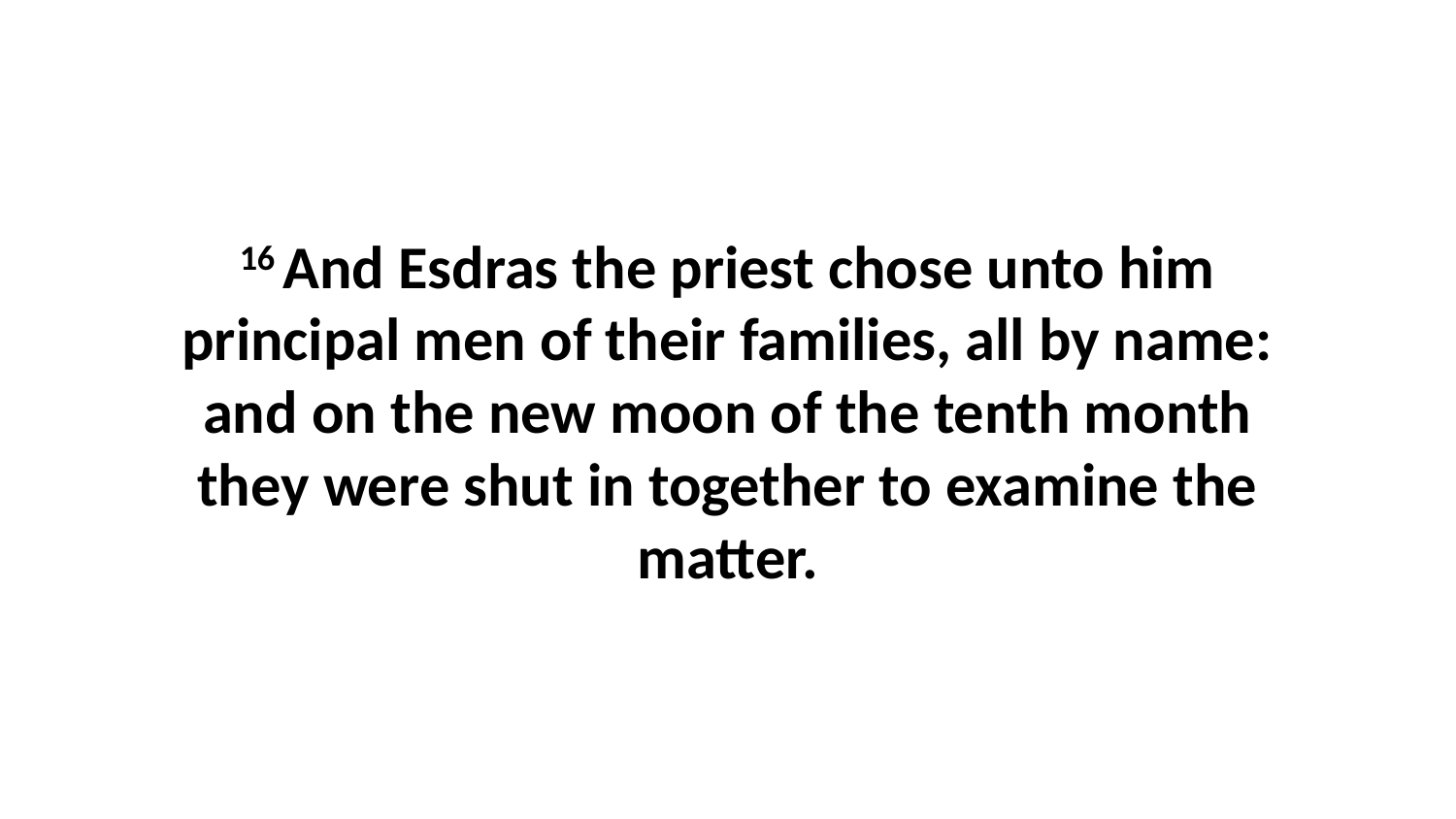

16 And Esdras the priest chose unto him principal men of their families, all by name: and on the new moon of the tenth month they were shut in together to examine the matter.